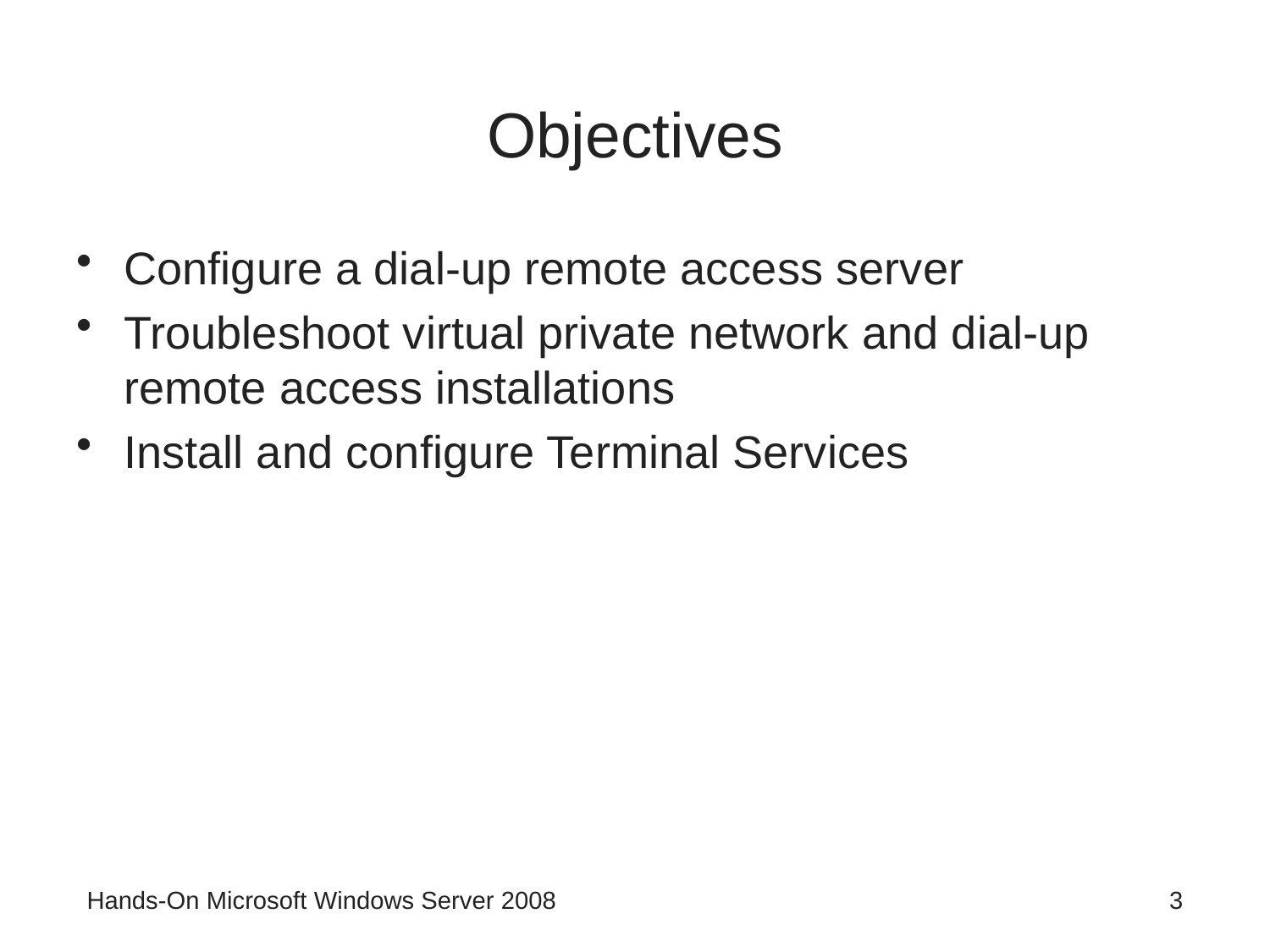

# Objectives
Configure a dial-up remote access server
Troubleshoot virtual private network and dial-up remote access installations
Install and configure Terminal Services
Hands-On Microsoft Windows Server 2008
3